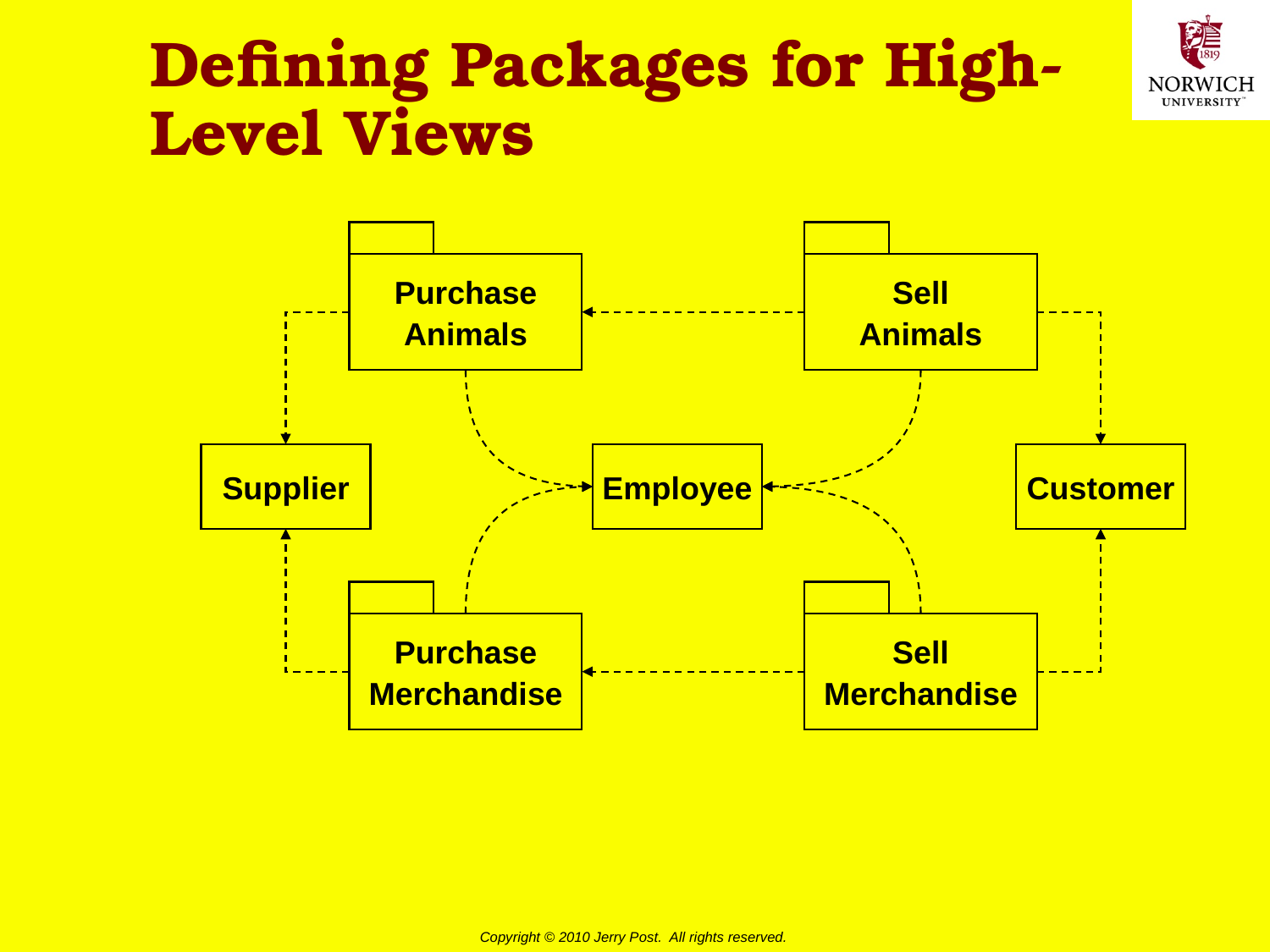

# Defining Packages for High-Level Views

Purchase
Animals
Sell
Animals
Supplier
Employee
Customer

Purchase
Merchandise
Sell
Merchandise